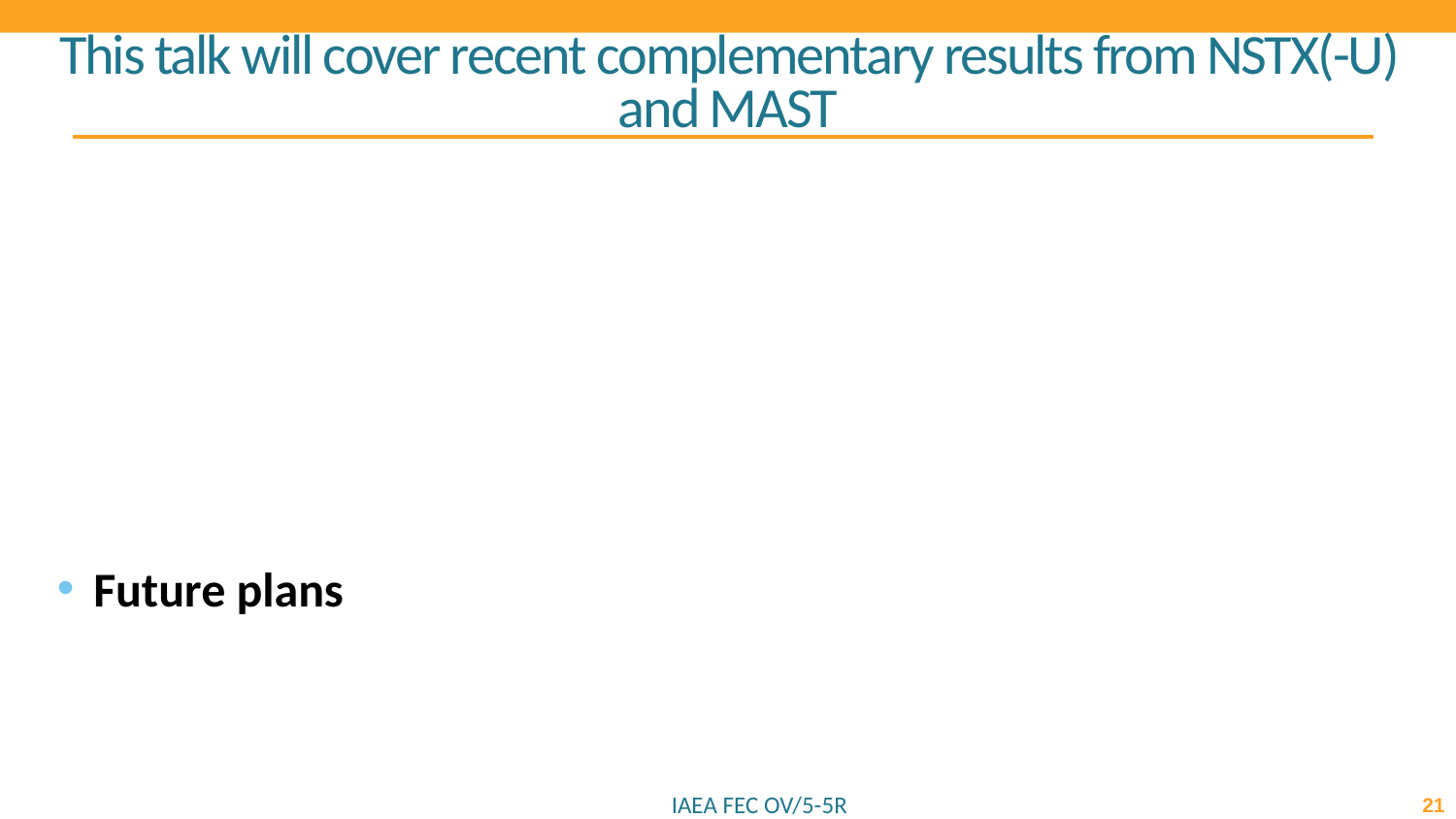

# This talk will cover recent complementary results from NSTX(-U) and MAST

Future plans